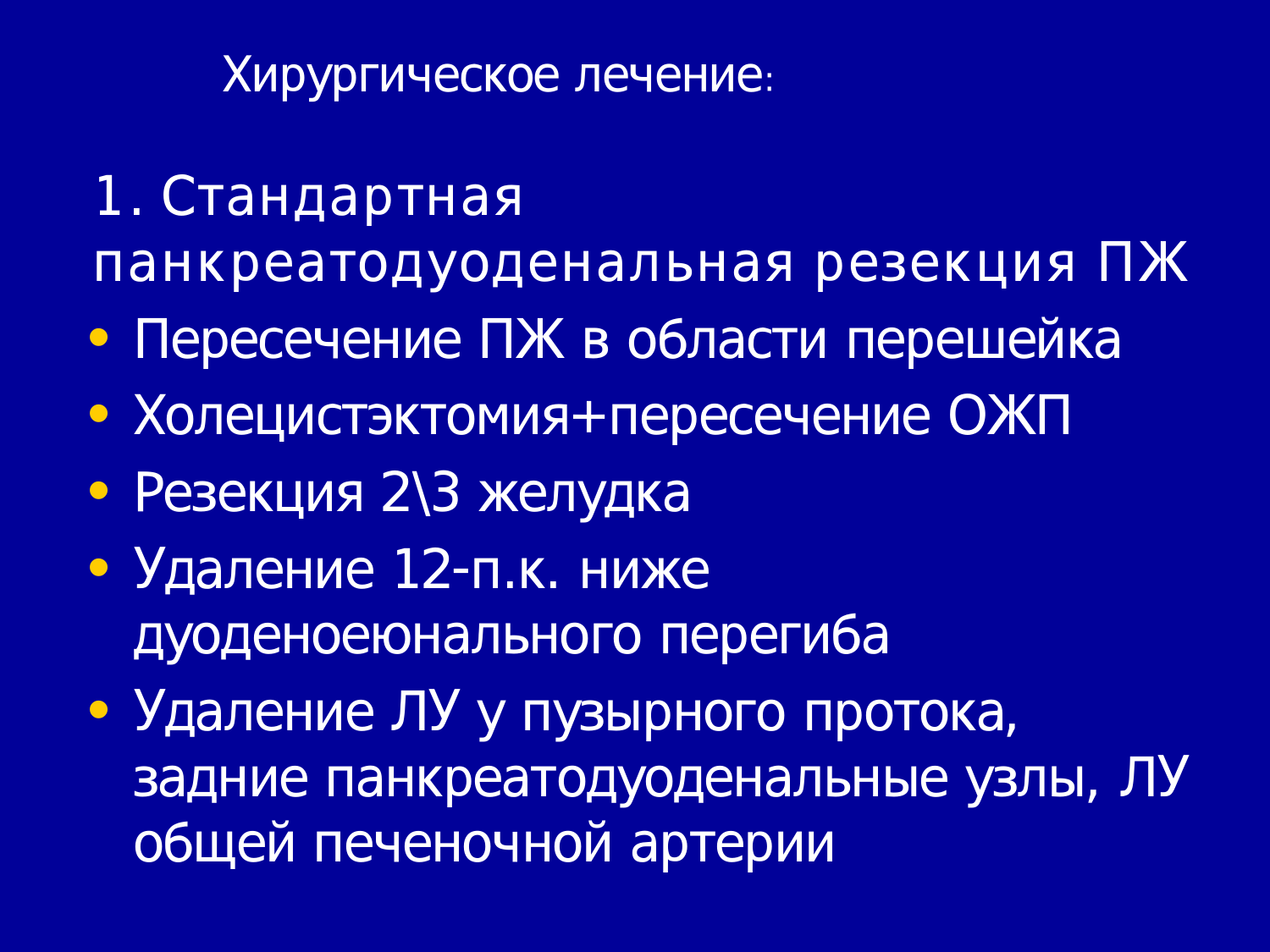

Хирургическое лечение:

1. Стандартная панкреатодуоденальная резекция ПЖ
Пересечение ПЖ в области перешейка
Холецистэктомия+пересечение ОЖП
Резекция 2\3 желудка
Удаление 12-п.к. ниже дуоденоеюнального перегиба
Удаление ЛУ у пузырного протока,  задние панкреатодуоденальные узлы, ЛУ общей печеночной артерии